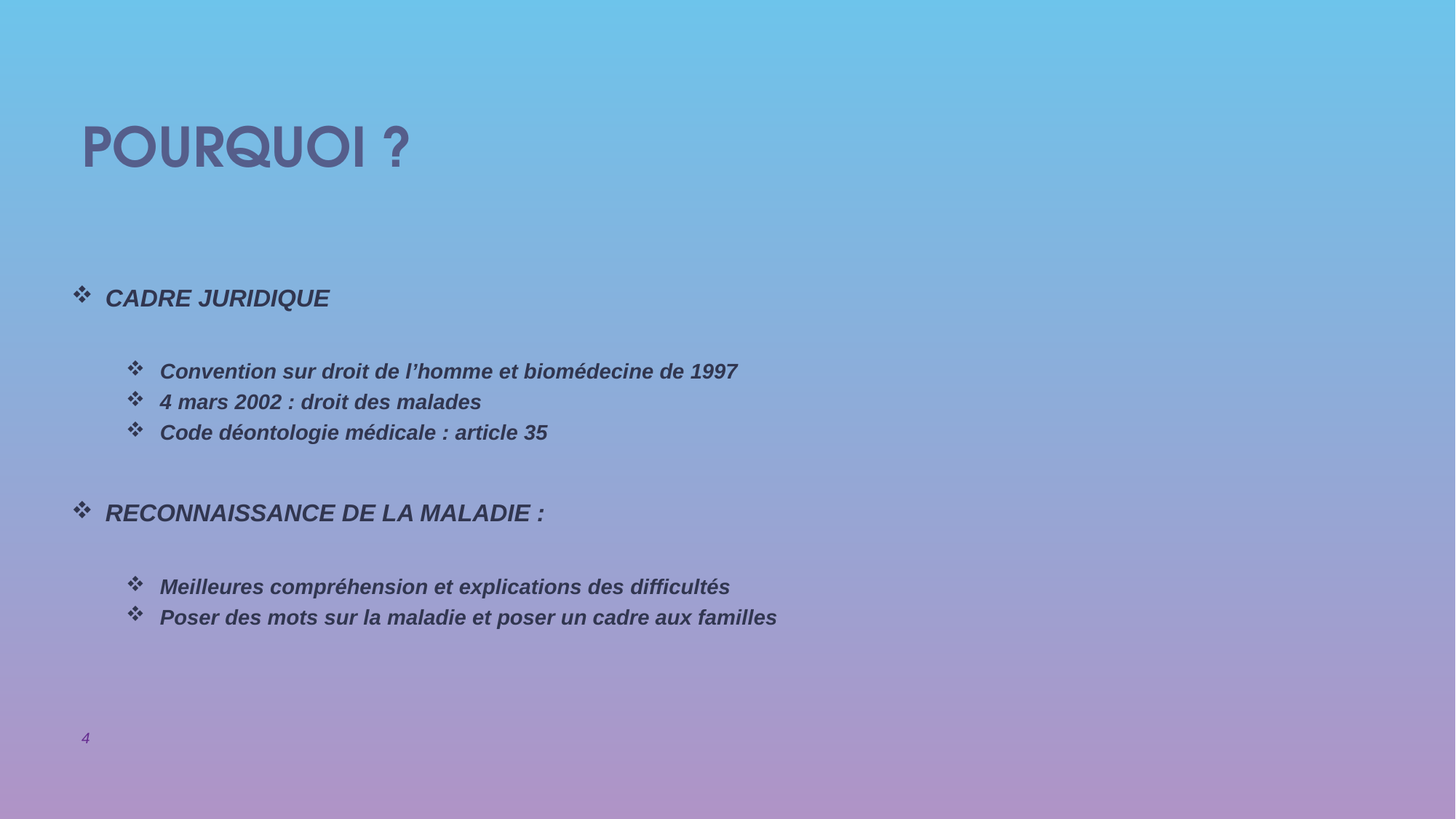

# POURQUOI ?

CADRE JURIDIQUE

Convention sur droit de l’homme et biomédecine de 1997
4 mars 2002 : droit des malades
Code déontologie médicale : article 35

Reconnaissance de la maladie :

Meilleures compréhension et explications des difficultés
Poser des mots sur la maladie et poser un cadre aux familles

4